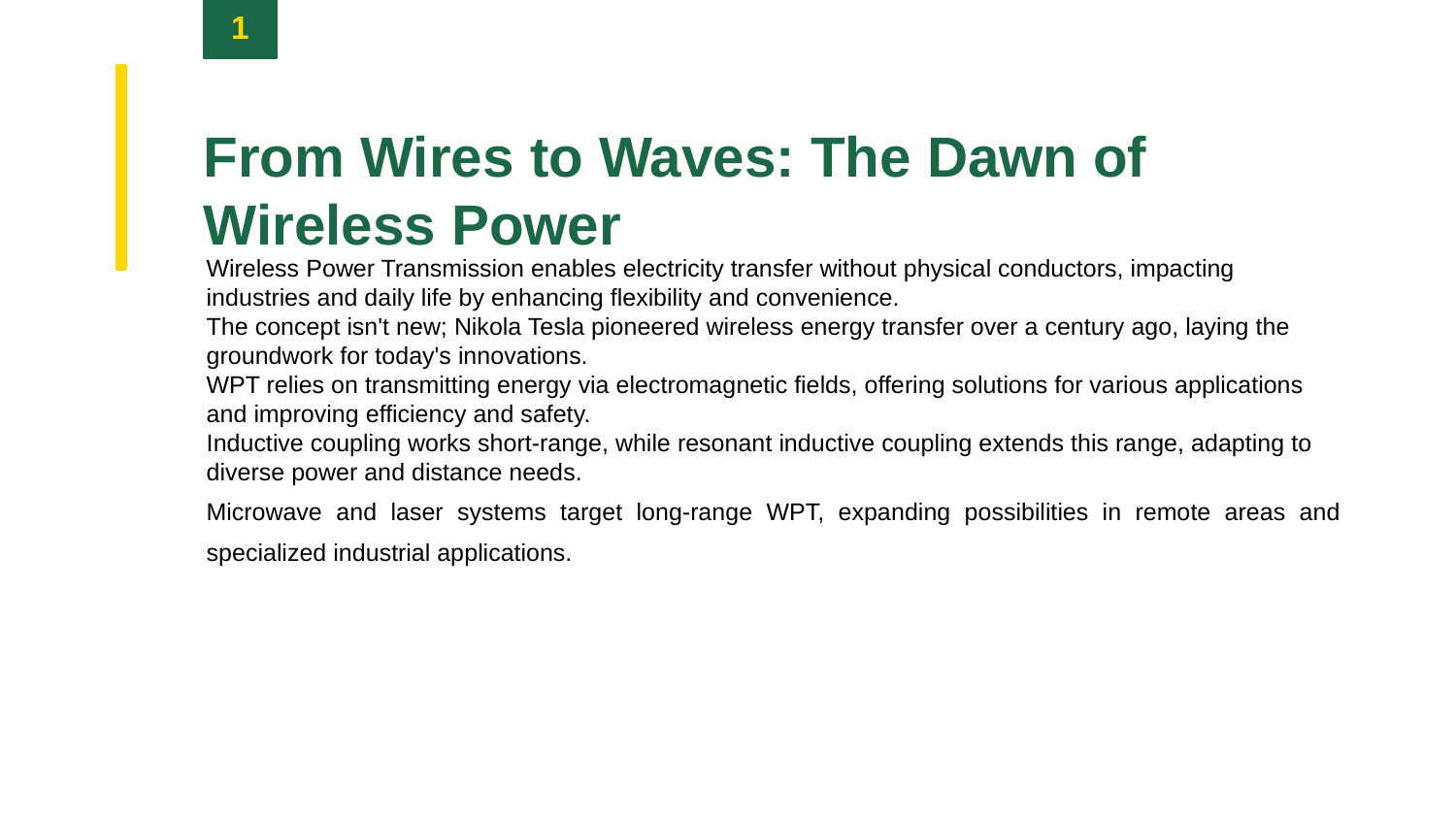

1

From Wires to Waves: The Dawn of Wireless Power
Wireless Power Transmission enables electricity transfer without physical conductors, impacting industries and daily life by enhancing flexibility and convenience.
The concept isn't new; Nikola Tesla pioneered wireless energy transfer over a century ago, laying the groundwork for today's innovations.
WPT relies on transmitting energy via electromagnetic fields, offering solutions for various applications and improving efficiency and safety.
Inductive coupling works short-range, while resonant inductive coupling extends this range, adapting to diverse power and distance needs.
Microwave and laser systems target long-range WPT, expanding possibilities in remote areas and specialized industrial applications.